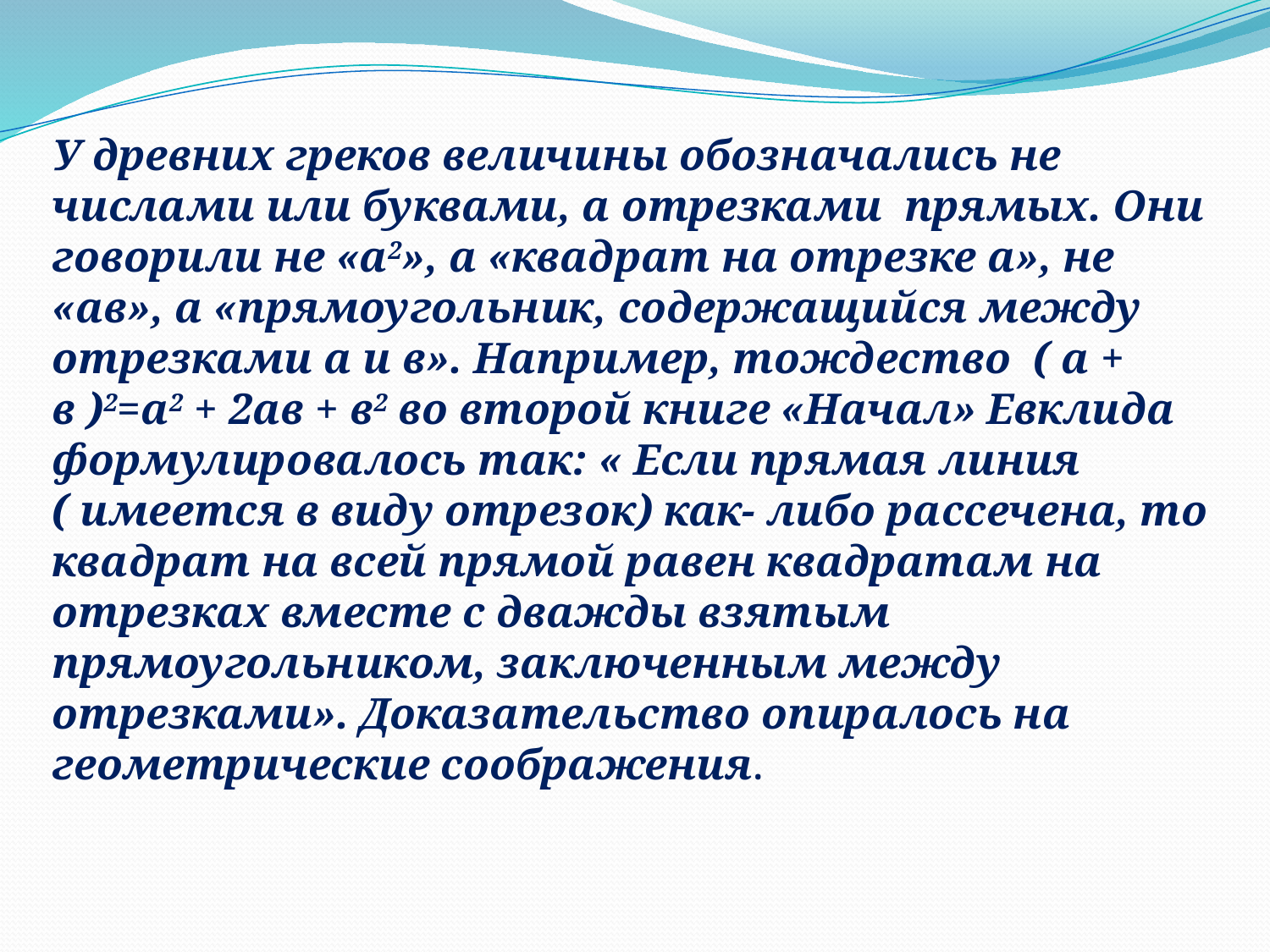

У древних греков величины обозначались не числами или буквами, а отрезками  прямых. Они говорили не «а2», а «квадрат на отрезке а», не «ав», а «прямоугольник, содержащийся между отрезками а и в». Например, тождество  ( а + в )2=а2 + 2ав + в2 во второй книге «Начал» Евклида формулировалось так: « Если прямая линия     ( имеется в виду отрезок) как- либо рассечена, то квадрат на всей прямой равен квадратам на отрезках вместе с дважды взятым прямоугольником, заключенным между отрезками». Доказательство опиралось на геометрические соображения.